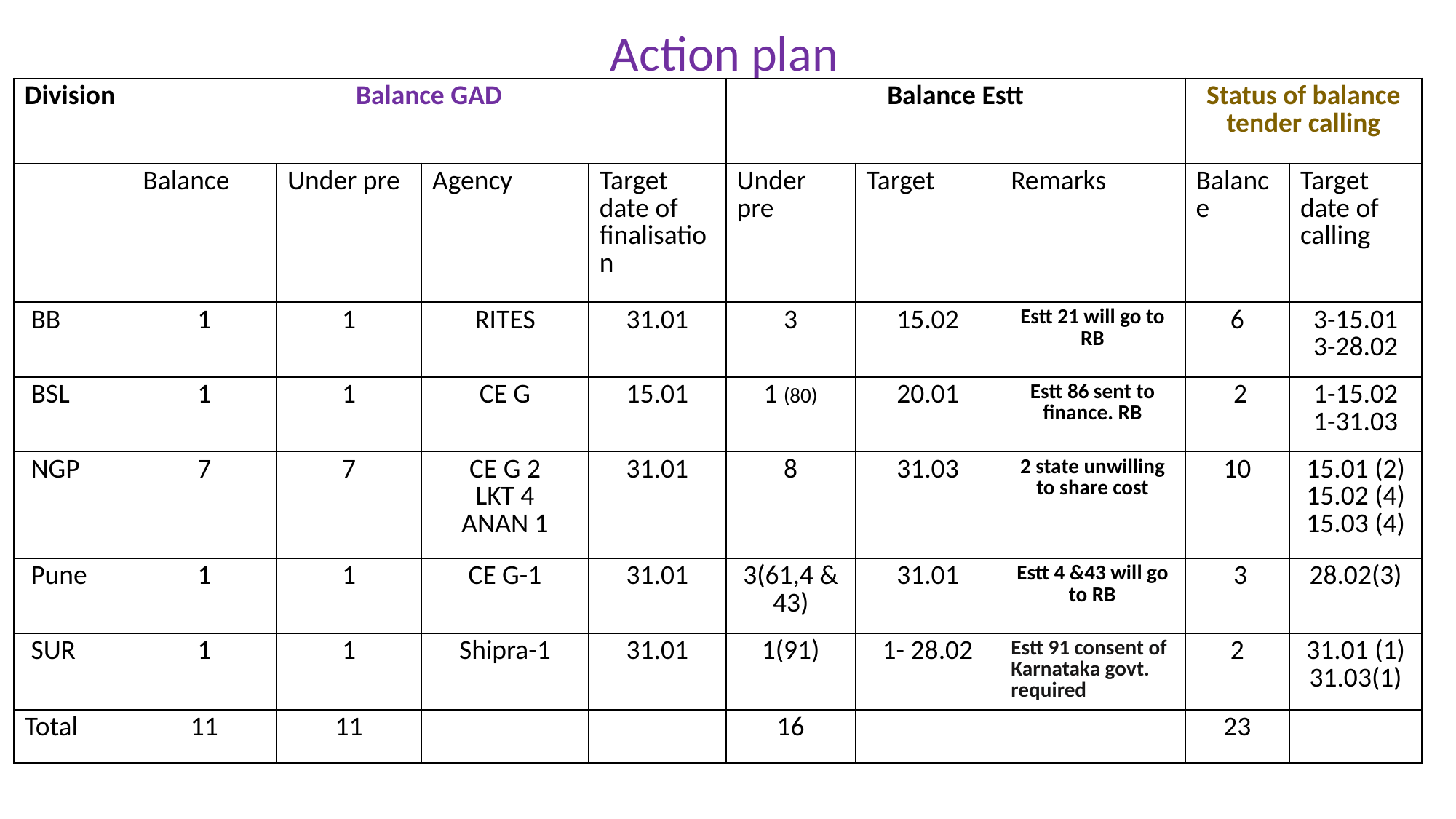

# Action plan
| Division | Balance GAD |  |  |  | Balance Estt |  |  | Status of balance tender calling |  |
| --- | --- | --- | --- | --- | --- | --- | --- | --- | --- |
|  | Balance | Under pre | Agency | Target date of finalisation | Under pre | Target | Remarks | Balance | Target date of calling |
| BB | 1 | 1 | RITES | 31.01 | 3 | 15.02 | Estt 21 will go to RB | 6 | 3-15.01 3-28.02 |
| BSL | 1 | 1 | CE G | 15.01 | 1 (80) | 20.01 | Estt 86 sent to finance. RB | 2 | 1-15.02 1-31.03 |
| NGP | 7 | 7 | CE G 2 LKT 4 ANAN 1 | 31.01 | 8 | 31.03 | 2 state unwilling to share cost | 10 | 15.01 (2) 15.02 (4) 15.03 (4) |
| Pune | 1 | 1 | CE G-1 | 31.01 | 3(61,4 & 43) | 31.01 | Estt 4 &43 will go to RB | 3 | 28.02(3) |
| SUR | 1 | 1 | Shipra-1 | 31.01 | 1(91) | 1- 28.02 | Estt 91 consent of Karnataka govt. required | 2 | 31.01 (1) 31.03(1) |
| Total | 11 | 11 |  |  | 16 |  |  | 23 |  |